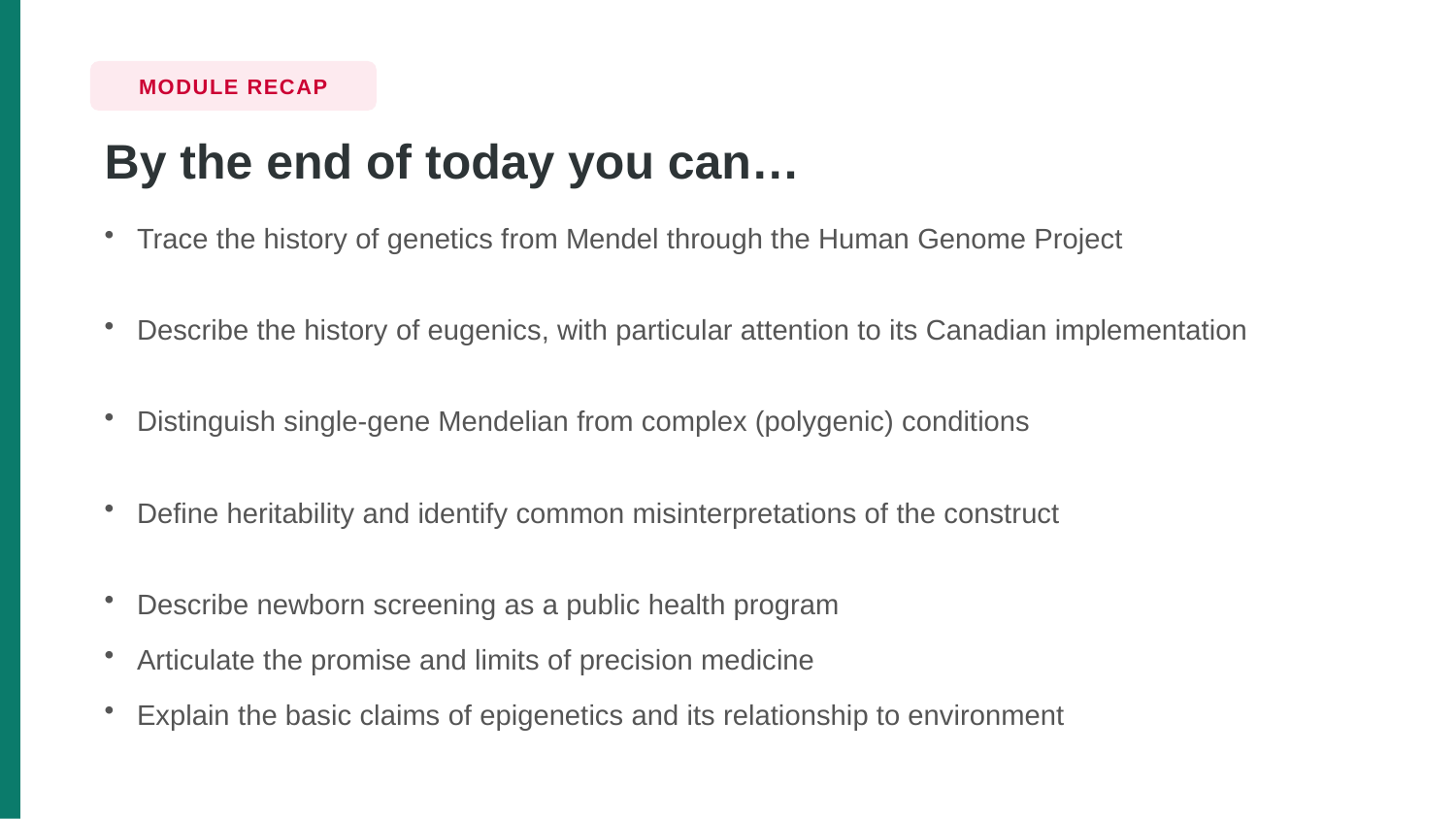

MODULE RECAP
By the end of today you can…
Trace the history of genetics from Mendel through the Human Genome Project
Describe the history of eugenics, with particular attention to its Canadian implementation
Distinguish single-gene Mendelian from complex (polygenic) conditions
Define heritability and identify common misinterpretations of the construct
Describe newborn screening as a public health program
Articulate the promise and limits of precision medicine
Explain the basic claims of epigenetics and its relationship to environment